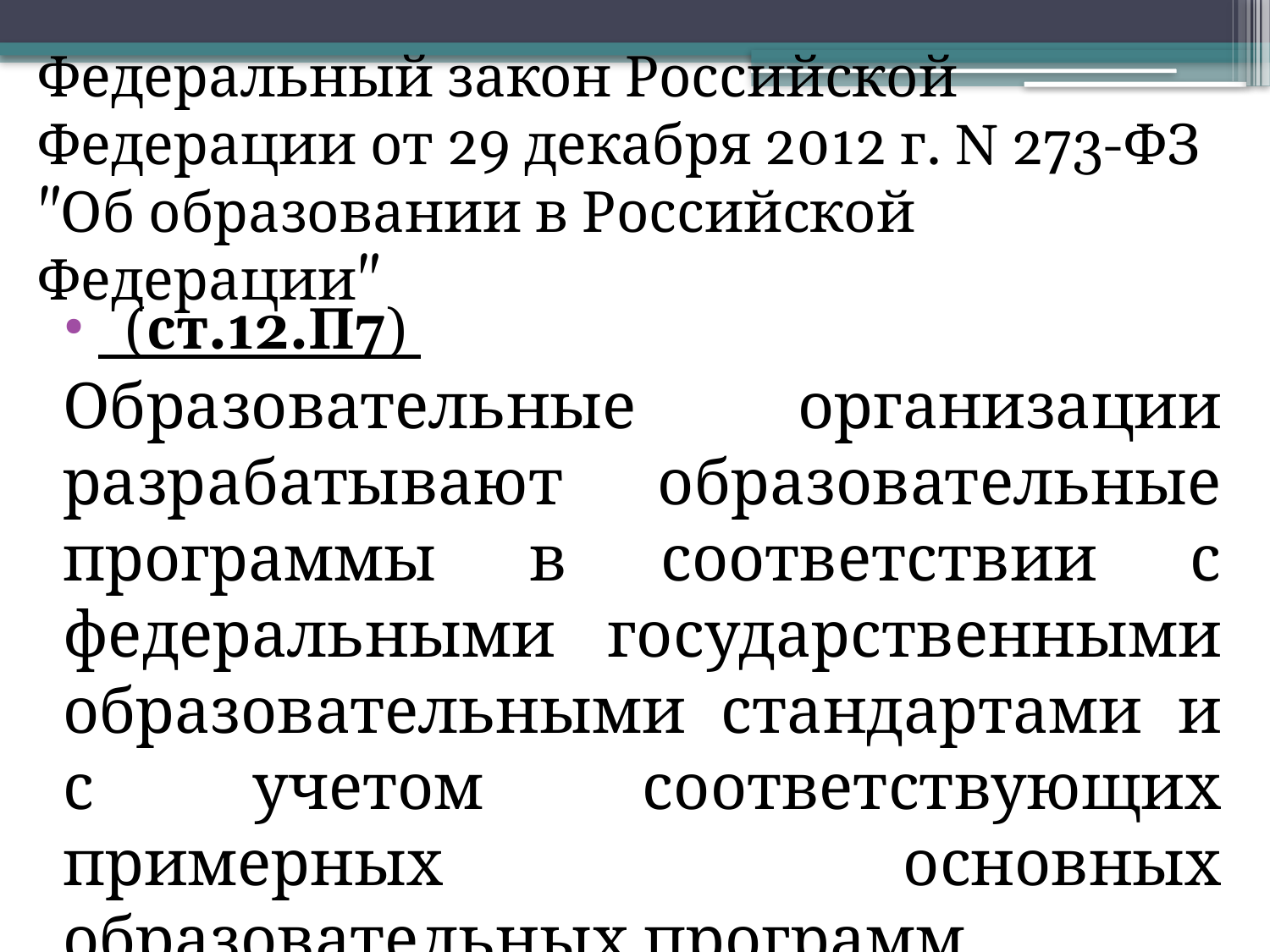

# Федеральный закон Российской Федерации от 29 декабря 2012 г. N 273-ФЗ "Об образовании в Российской Федерации"
  (ст.12.П7)
Образовательные организации разрабатывают образовательные программы в соответствии с федеральными государственными образовательными стандартами и с учетом соответствующих примерных основных образовательных программ